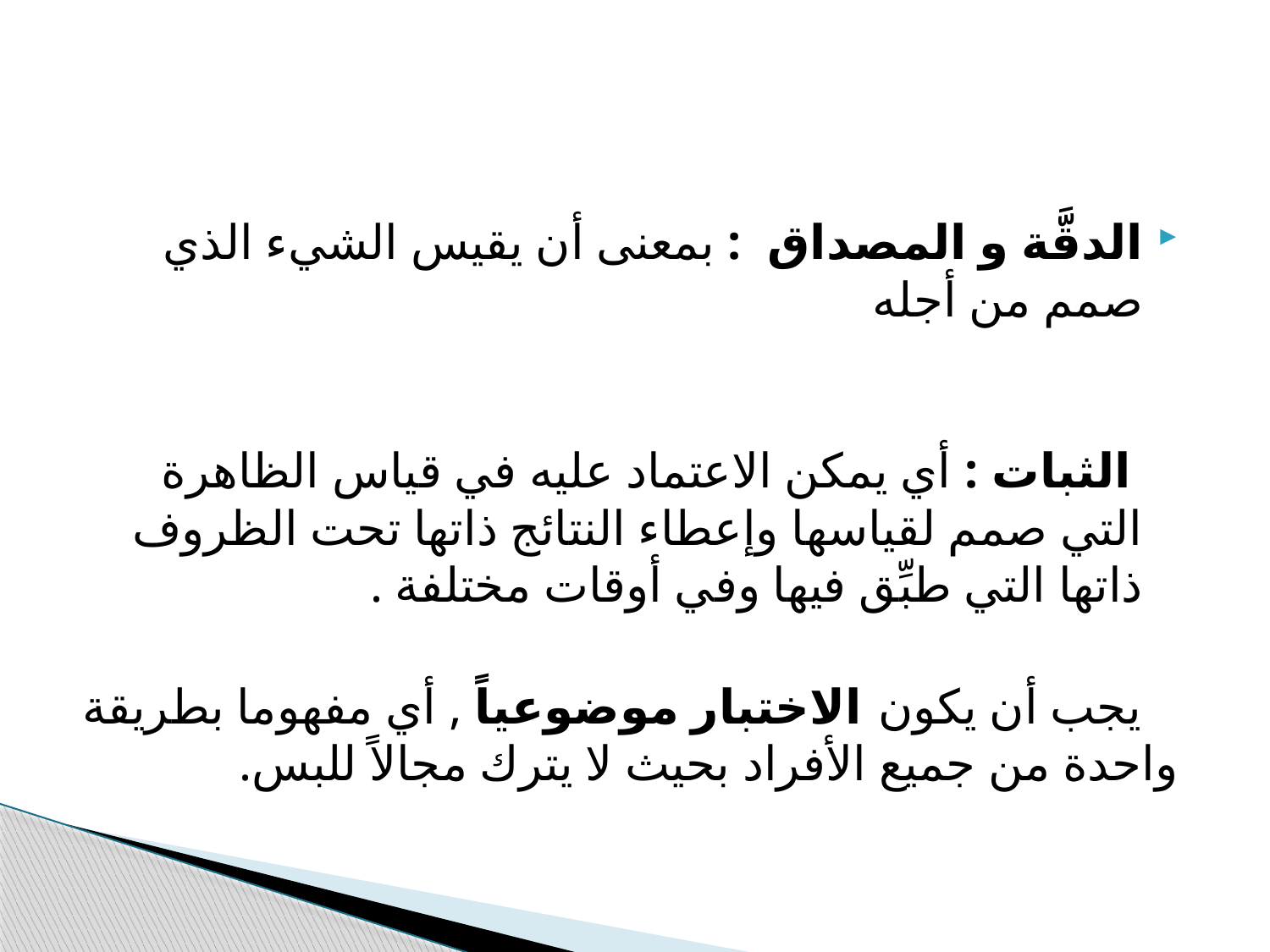

الدقَّة و المصداق  : بمعنى أن يقيس الشيء الذي صمم من أجله
 الثبات : أي يمكن الاعتماد عليه في قياس الظاهرة التي صمم لقياسها وإعطاء النتائج ذاتها تحت الظروف  ذاتها التي طبِّق فيها وفي أوقات مختلفة .
   يجب أن يكون الاختبار موضوعياً , أي مفهوما بطريقة واحدة من جميع الأفراد بحيث لا يترك مجالاً للبس.